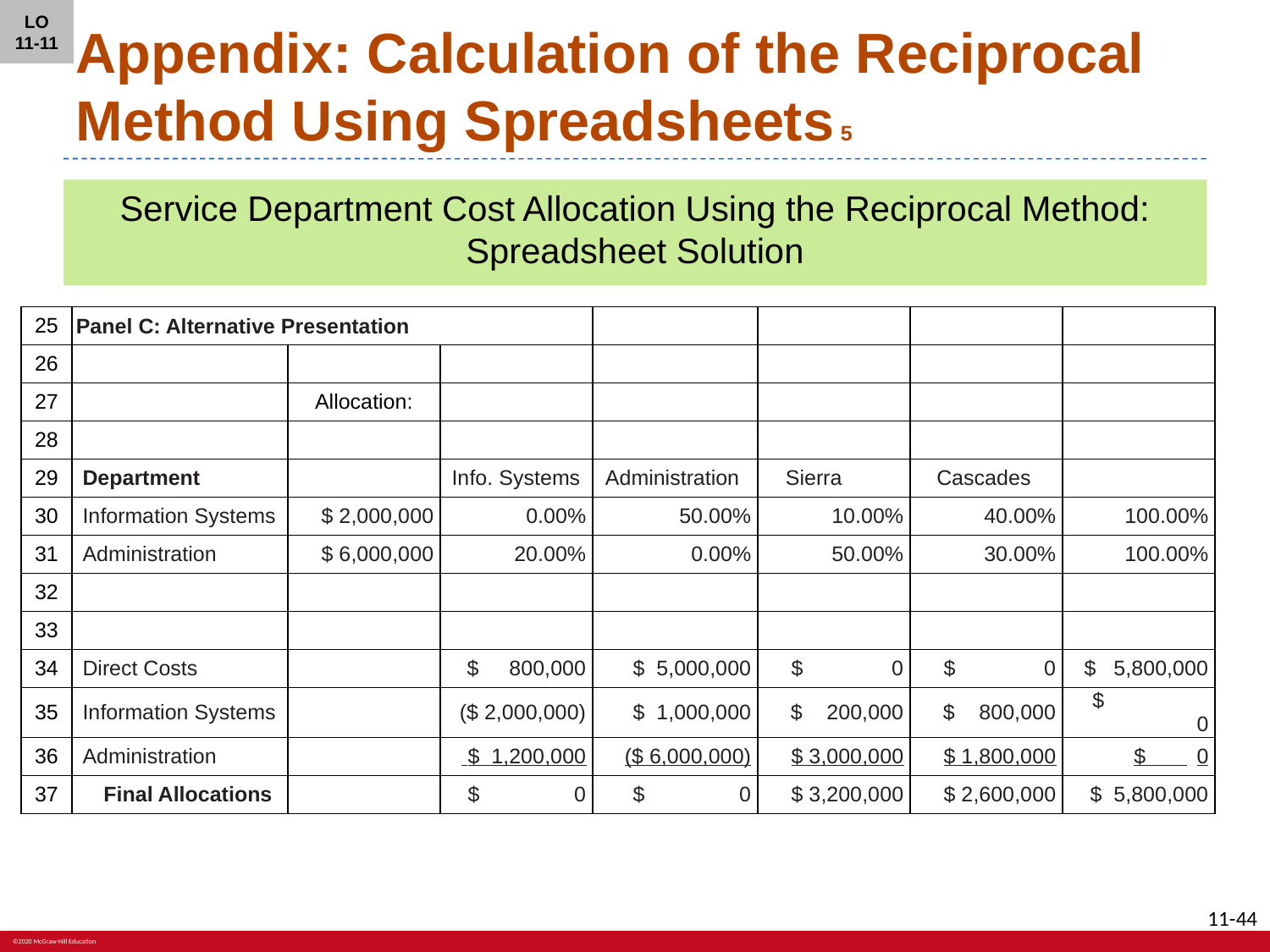

LO 11-11
# Appendix: Calculation of the Reciprocal Method Using Spreadsheets 5
Service Department Cost Allocation Using the Reciprocal Method: Spreadsheet Solution
| 25 |  |  |  |  |  |  |  |
| --- | --- | --- | --- | --- | --- | --- | --- |
| 26 |  |  |  |  |  |  |  |
| 27 |  | Allocation: |  |  |  |  |  |
| 28 |  |  |  |  |  |  |  |
| 29 | Department |  | Info. Systems | Administration | Sierra | Cascades |  |
| 30 | Information Systems | $ 2,000,000 | 0.00% | 50.00% | 10.00% | 40.00% | 100.00% |
| 31 | Administration | $ 6,000,000 | 20.00% | 0.00% | 50.00% | 30.00% | 100.00% |
| 32 |  |  |  |  |  |  |  |
| 33 |  |  |  |  |  |  |  |
| 34 | Direct Costs |  | $ 800,000 | $ 5,000,000 | $ 0 | $ 0 | $ 5,800,000 |
| 35 | Information Systems |  | ($ 2,000,000) | $ 1,000,000 | $ 200,000 | $ 800,000 | $ 0 |
| 36 | Administration |  | $ 1,200,000 | ($ 6,000,000) | $ 3,000,000 | $ 1,800,000 | $ 0 |
| 37 | Final Allocations |  | $ 0 | $ 0 | $ 3,200,000 | $ 2,600,000 | $ 5,800,000 |
Panel C: Alternative Presentation